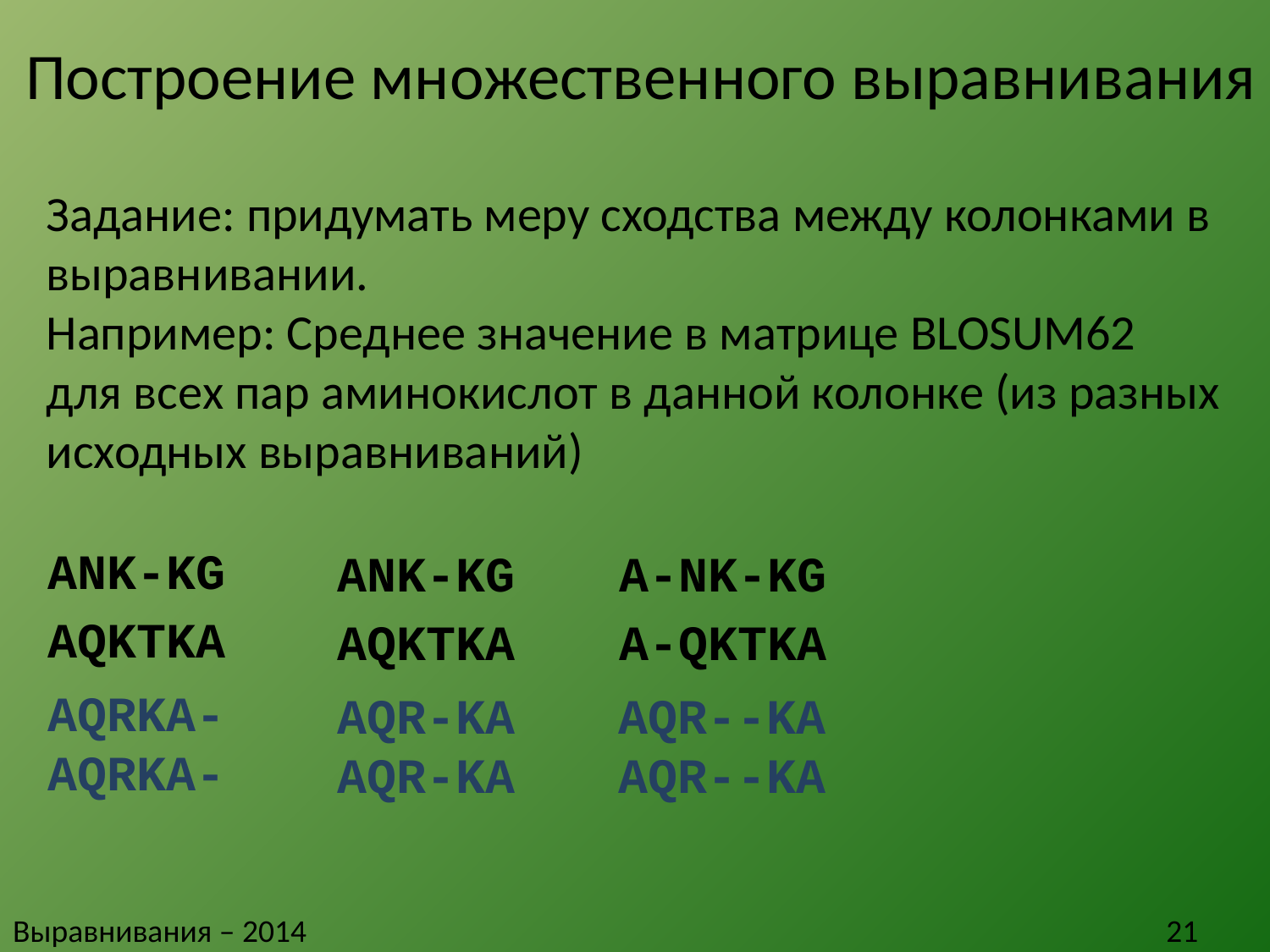

# Построение множественного выравнивания
Задание: придумать меру сходства между колонками в выравнивании.
Например: Среднее значение в матрице BLOSUM62 для всех пар аминокислот в данной колонке (из разных исходных выравниваний)
ANK-KG
AQKTKA
ANK-KG
AQKTKA
A-NK-KG
A-QKTKA
AQRKA-
AQRKA-
AQR-KA
AQR-KA
AQR--KA
AQR--KA